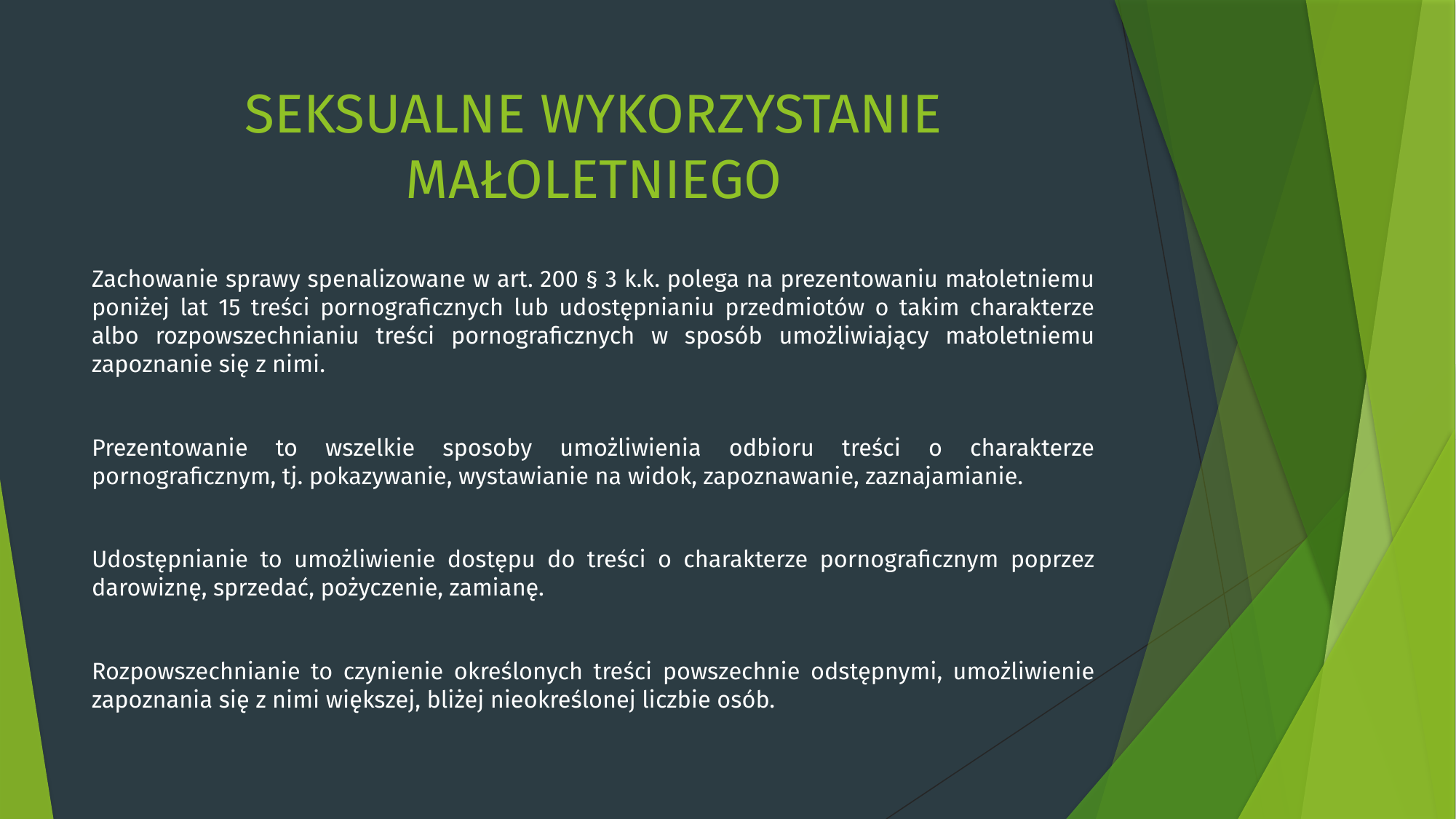

# SEKSUALNE WYKORZYSTANIE MAŁOLETNIEGO
Zachowanie sprawy spenalizowane w art. 200 § 3 k.k. polega na prezentowaniu małoletniemu poniżej lat 15 treści pornograficznych lub udostępnianiu przedmiotów o takim charakterze albo rozpowszechnianiu treści pornograficznych w sposób umożliwiający małoletniemu zapoznanie się z nimi.

Prezentowanie to wszelkie sposoby umożliwienia odbioru treści o charakterze pornograficznym, tj. pokazywanie, wystawianie na widok, zapoznawanie, zaznajamianie.

Udostępnianie to umożliwienie dostępu do treści o charakterze pornograficznym poprzez darowiznę, sprzedać, pożyczenie, zamianę.

Rozpowszechnianie to czynienie określonych treści powszechnie odstępnymi, umożliwienie zapoznania się z nimi większej, bliżej nieokreślonej liczbie osób.